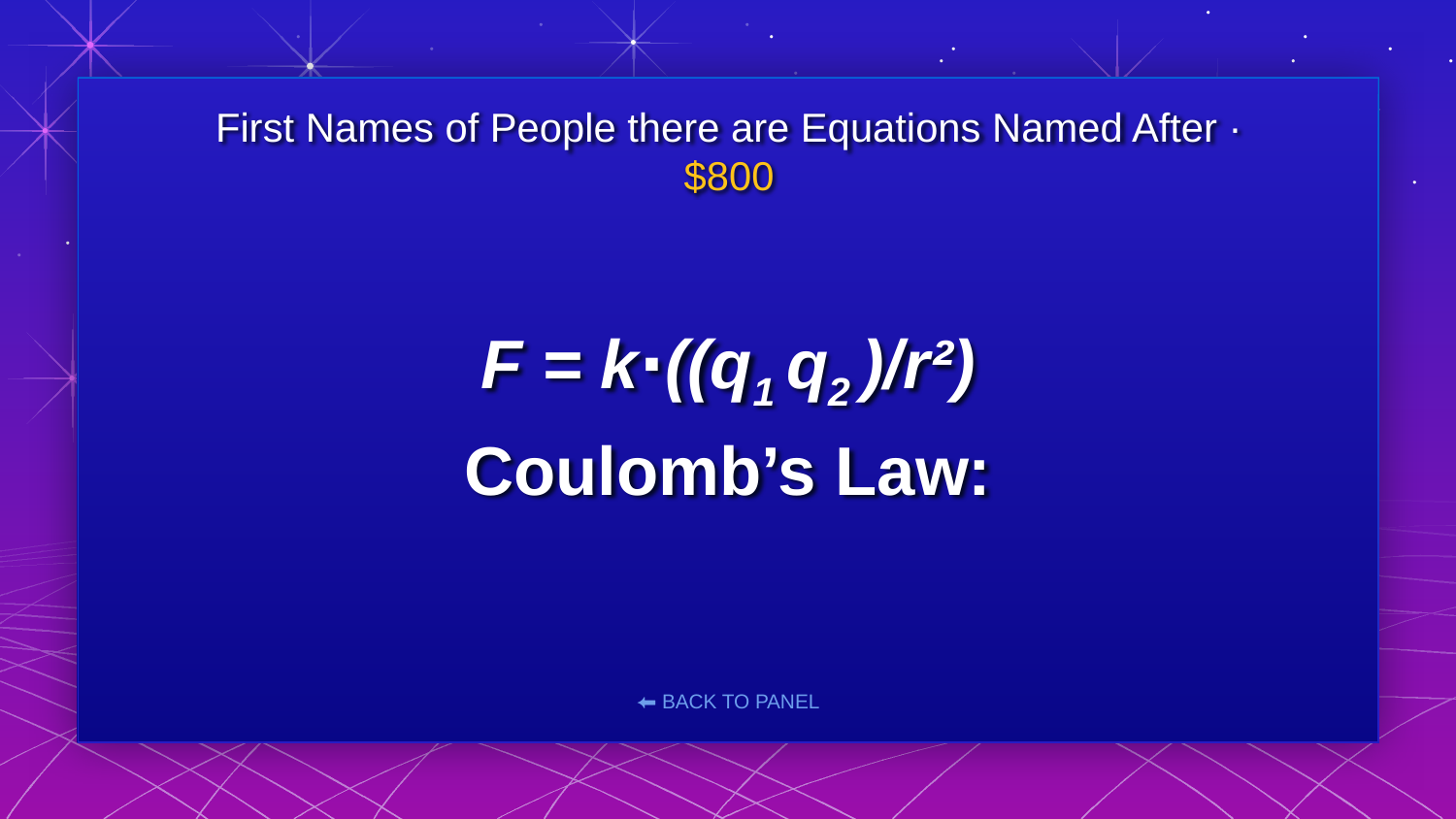

First Names of People there are Equations Named After · $800
# F = k⋅((q1 q2 )/r²)
Coulomb’s Law: